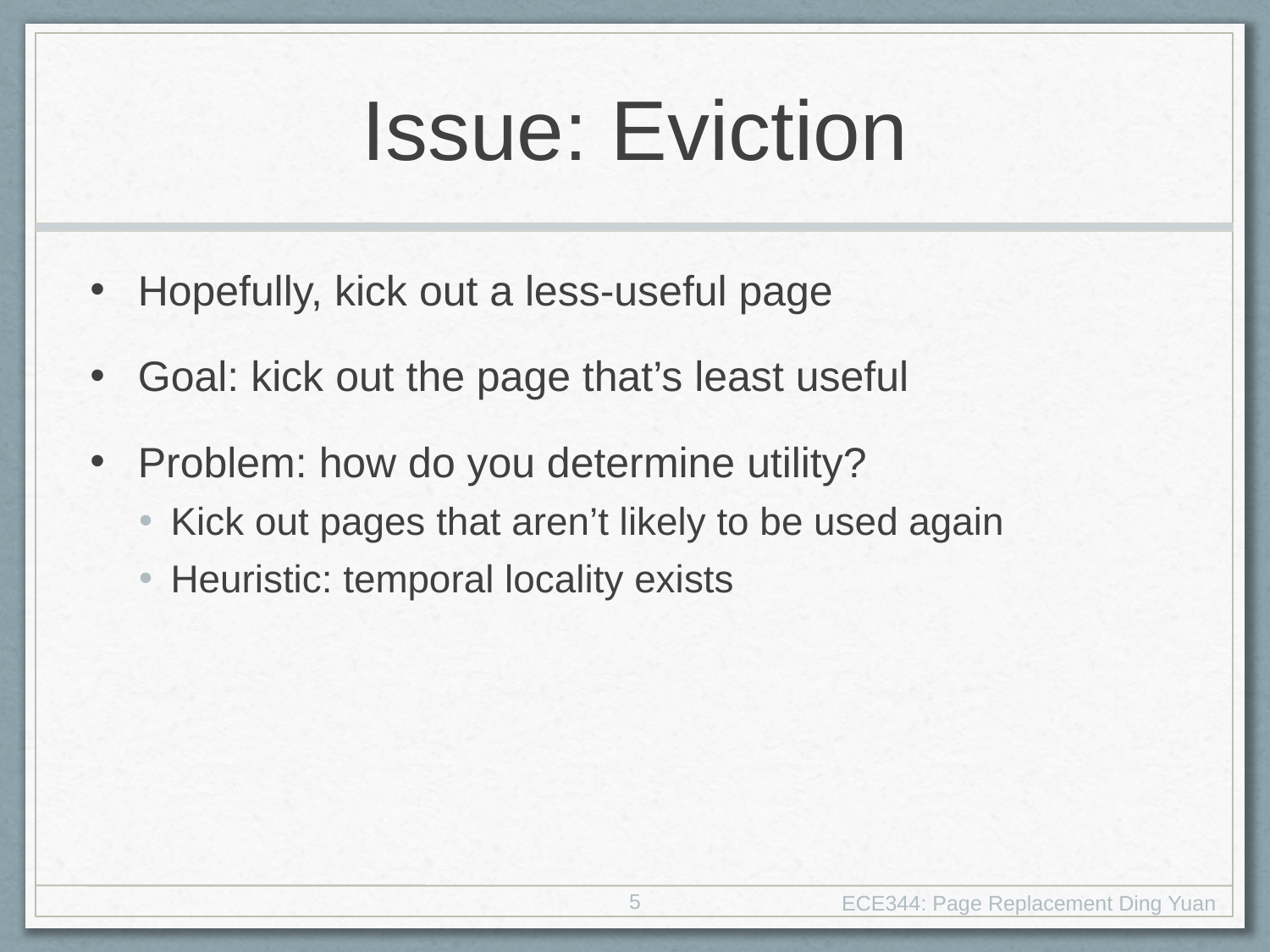

# Issue: Eviction
Hopefully, kick out a less-useful page
Goal: kick out the page that’s least useful
Problem: how do you determine utility?
Kick out pages that aren’t likely to be used again
Heuristic: temporal locality exists
5
ECE344: Page Replacement Ding Yuan